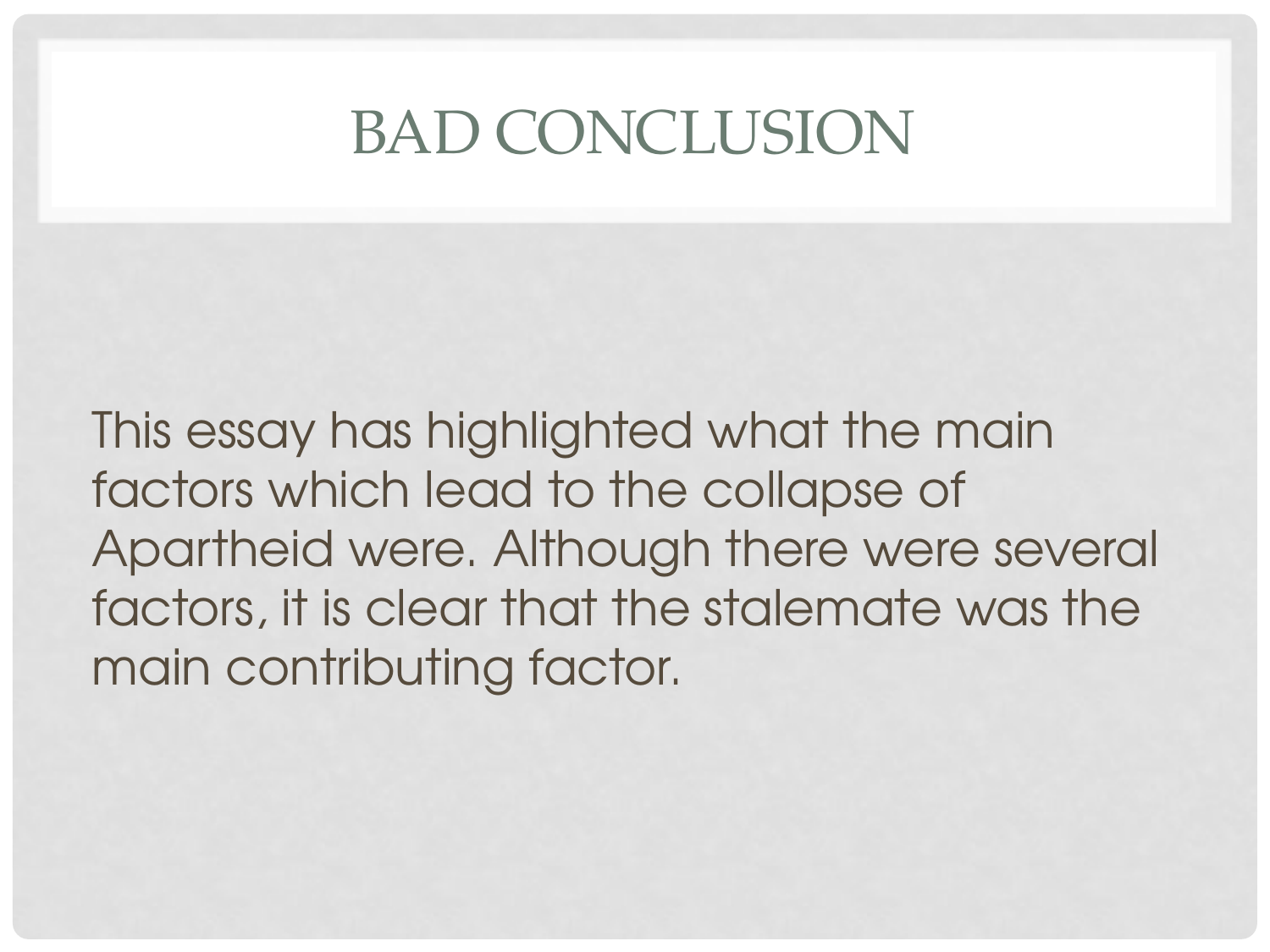

# Bad Conclusion
This essay has highlighted what the main factors which lead to the collapse of Apartheid were. Although there were several factors, it is clear that the stalemate was the main contributing factor.